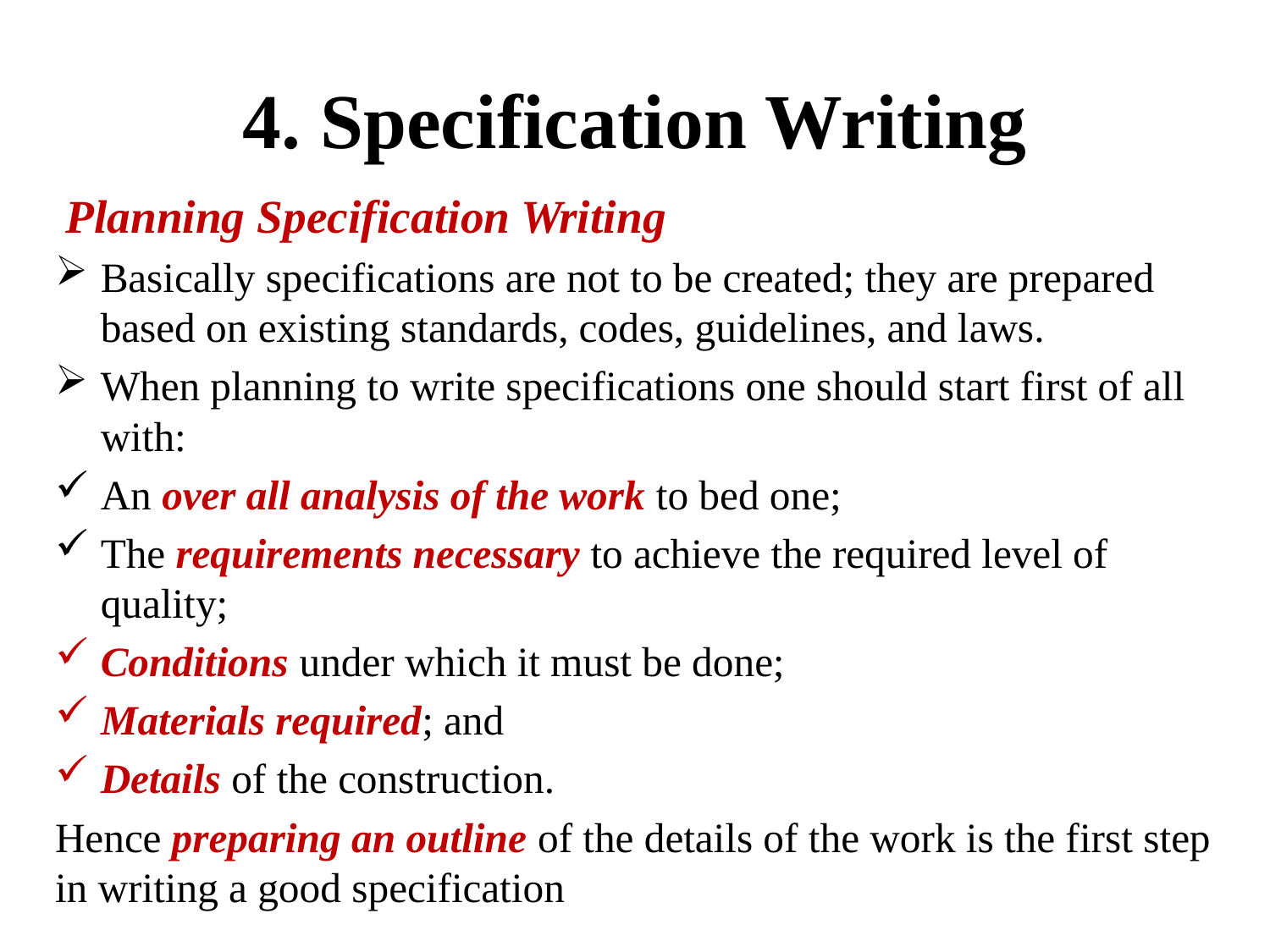

# 4. Specification Writing
 Planning Specification Writing
Basically specifications are not to be created; they are prepared based on existing standards, codes, guidelines, and laws.
When planning to write specifications one should start first of all with:
An over all analysis of the work to bed one;
The requirements necessary to achieve the required level of quality;
Conditions under which it must be done;
Materials required; and
Details of the construction.
Hence preparing an outline of the details of the work is the first step in writing a good specification